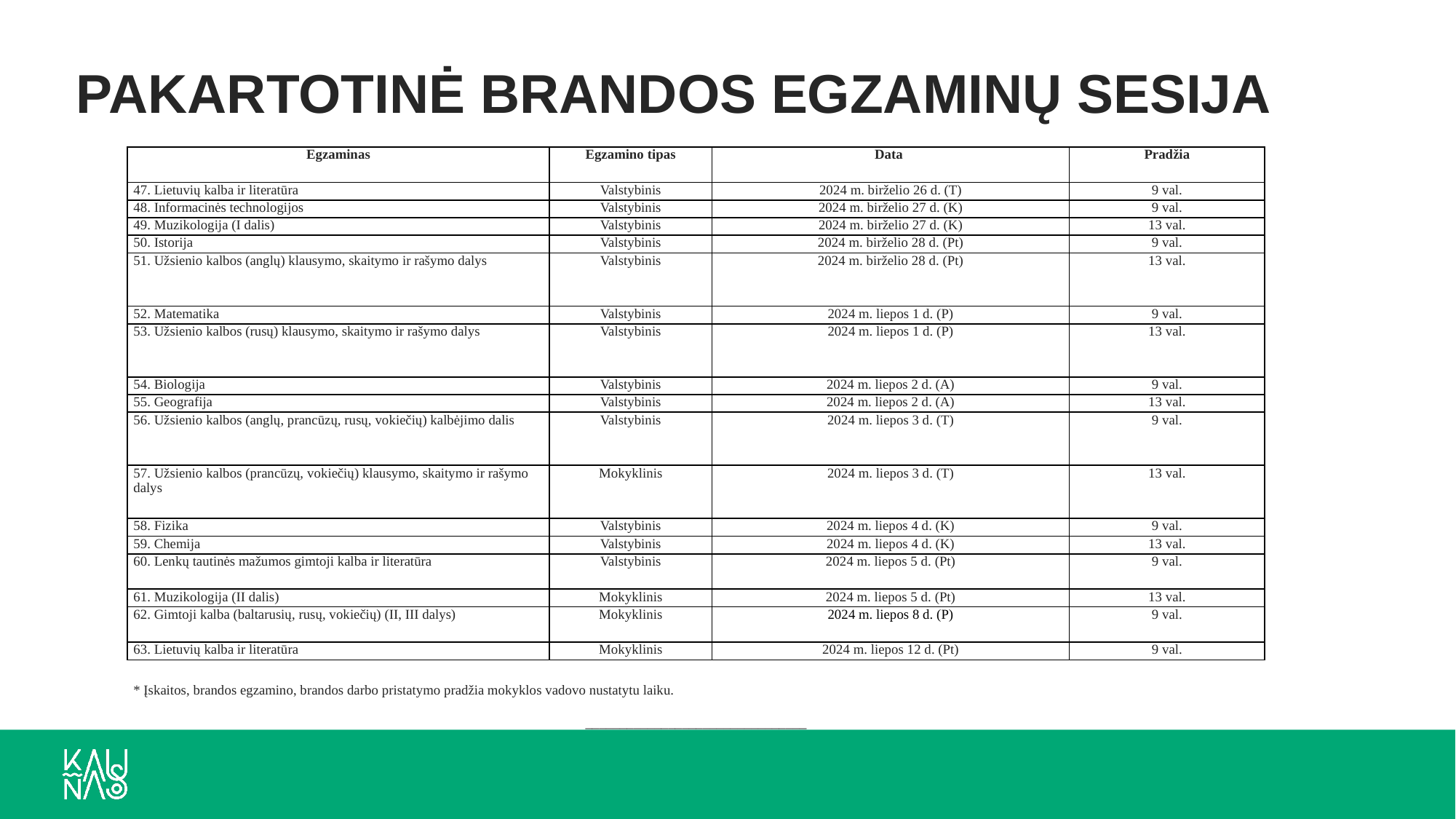

# PAKARTOTINĖ BRANDOS EGZAMINŲ SESIJA
| Egzaminas | Egzamino tipas | Data | Pradžia |
| --- | --- | --- | --- |
| 47. Lietuvių kalba ir literatūra | Valstybinis | 2024 m. birželio 26 d. (T) | 9 val. |
| 48. Informacinės technologijos | Valstybinis | 2024 m. birželio 27 d. (K) | 9 val. |
| 49. Muzikologija (I dalis) | Valstybinis | 2024 m. birželio 27 d. (K) | 13 val. |
| 50. Istorija | Valstybinis | 2024 m. birželio 28 d. (Pt) | 9 val. |
| 51. Užsienio kalbos (anglų) klausymo, skaitymo ir rašymo dalys | Valstybinis | 2024 m. birželio 28 d. (Pt) | 13 val. |
| 52. Matematika | Valstybinis | 2024 m. liepos 1 d. (P) | 9 val. |
| 53. Užsienio kalbos (rusų) klausymo, skaitymo ir rašymo dalys | Valstybinis | 2024 m. liepos 1 d. (P) | 13 val. |
| 54. Biologija | Valstybinis | 2024 m. liepos 2 d. (A) | 9 val. |
| 55. Geografija | Valstybinis | 2024 m. liepos 2 d. (A) | 13 val. |
| 56. Užsienio kalbos (anglų, prancūzų, rusų, vokiečių) kalbėjimo dalis | Valstybinis | 2024 m. liepos 3 d. (T) | 9 val. |
| 57. Užsienio kalbos (prancūzų, vokiečių) klausymo, skaitymo ir rašymo dalys | Mokyklinis | 2024 m. liepos 3 d. (T) | 13 val. |
| 58. Fizika | Valstybinis | 2024 m. liepos 4 d. (K) | 9 val. |
| 59. Chemija | Valstybinis | 2024 m. liepos 4 d. (K) | 13 val. |
| 60. Lenkų tautinės mažumos gimtoji kalba ir literatūra | Valstybinis | 2024 m. liepos 5 d. (Pt) | 9 val. |
| 61. Muzikologija (II dalis) | Mokyklinis | 2024 m. liepos 5 d. (Pt) | 13 val. |
| 62. Gimtoji kalba (baltarusių, rusų, vokiečių) (II, III dalys) | Mokyklinis | 2024 m. liepos 8 d. (P) | 9 val. |
| 63. Lietuvių kalba ir literatūra | Mokyklinis | 2024 m. liepos 12 d. (Pt) | 9 val. |
| \* Įskaitos, brandos egzamino, brandos darbo pristatymo pradžia mokyklos vadovo nustatytu laiku.   \_\_\_\_\_\_\_\_\_\_\_\_\_\_\_\_\_\_\_\_\_\_\_\_\_\_\_\_\_\_\_\_ |  |  |  |